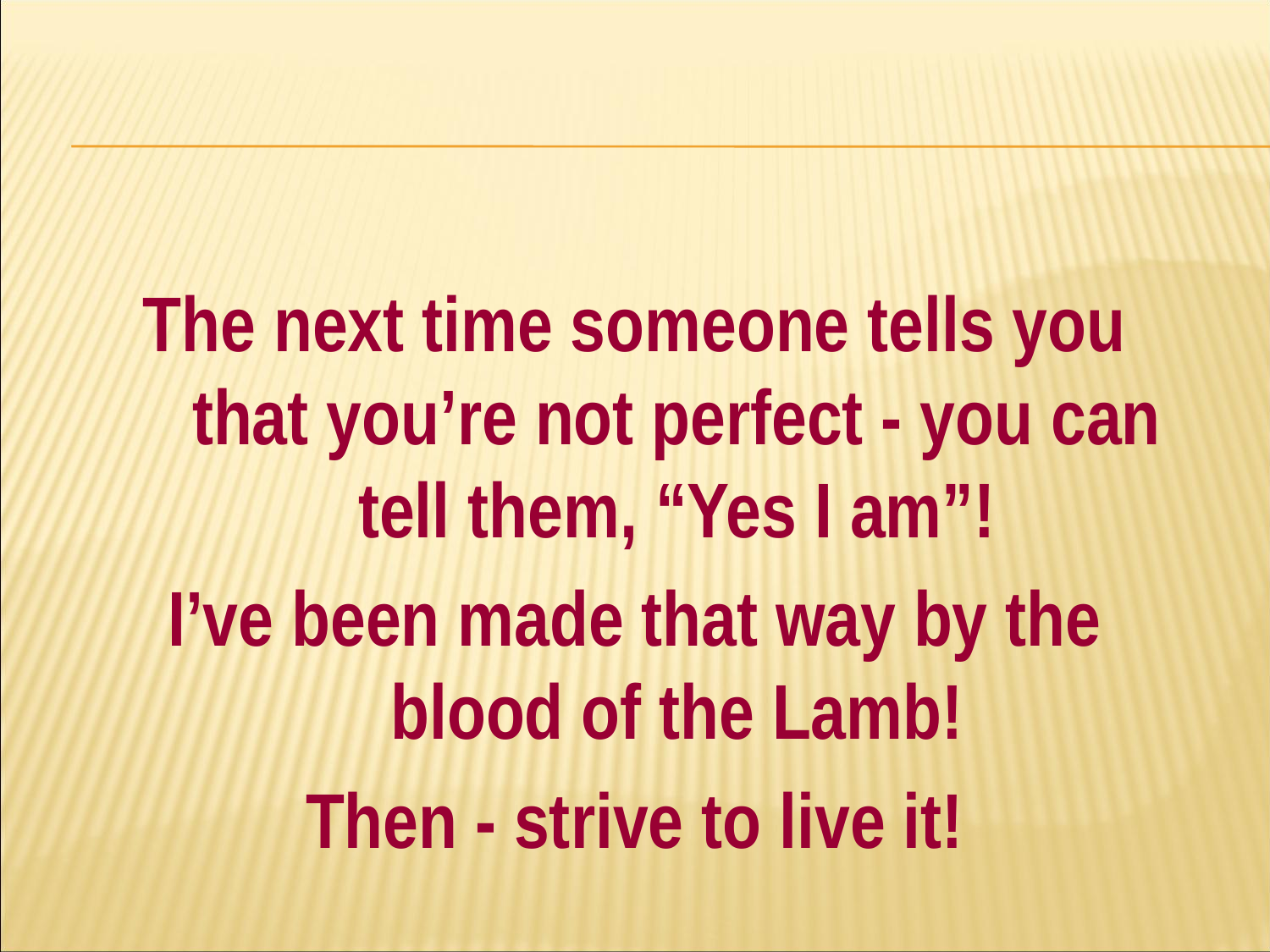

#

The next time someone tells you that you’re not perfect - you can tell them, “Yes I am”!
I’ve been made that way by the blood of the Lamb!
Then - strive to live it!